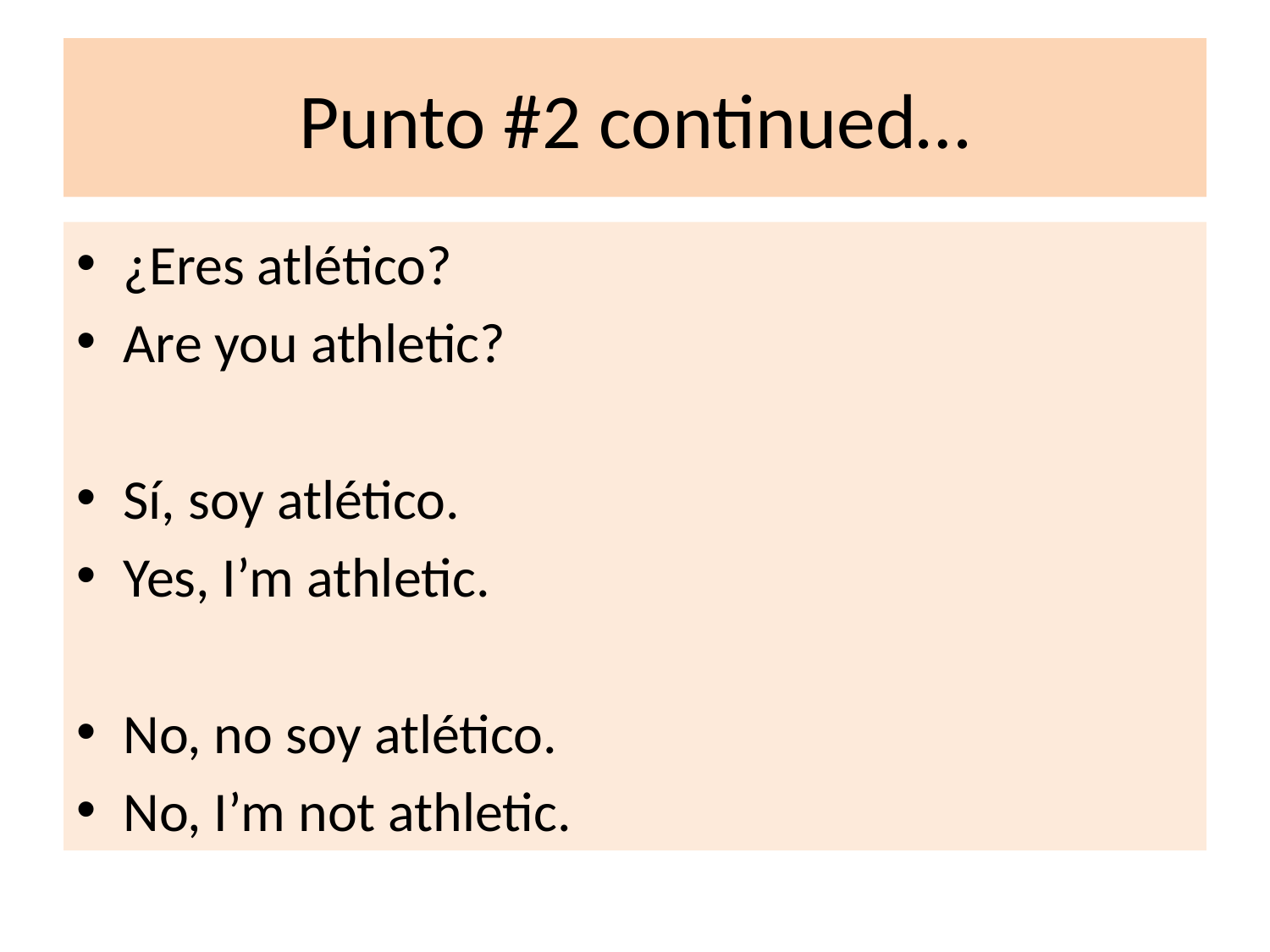

# Punto #2 continued…
¿Eres atlético?
Are you athletic?

Sí, soy atlético.
Yes, I’m athletic.

No, no soy atlético.
No, I’m not athletic.